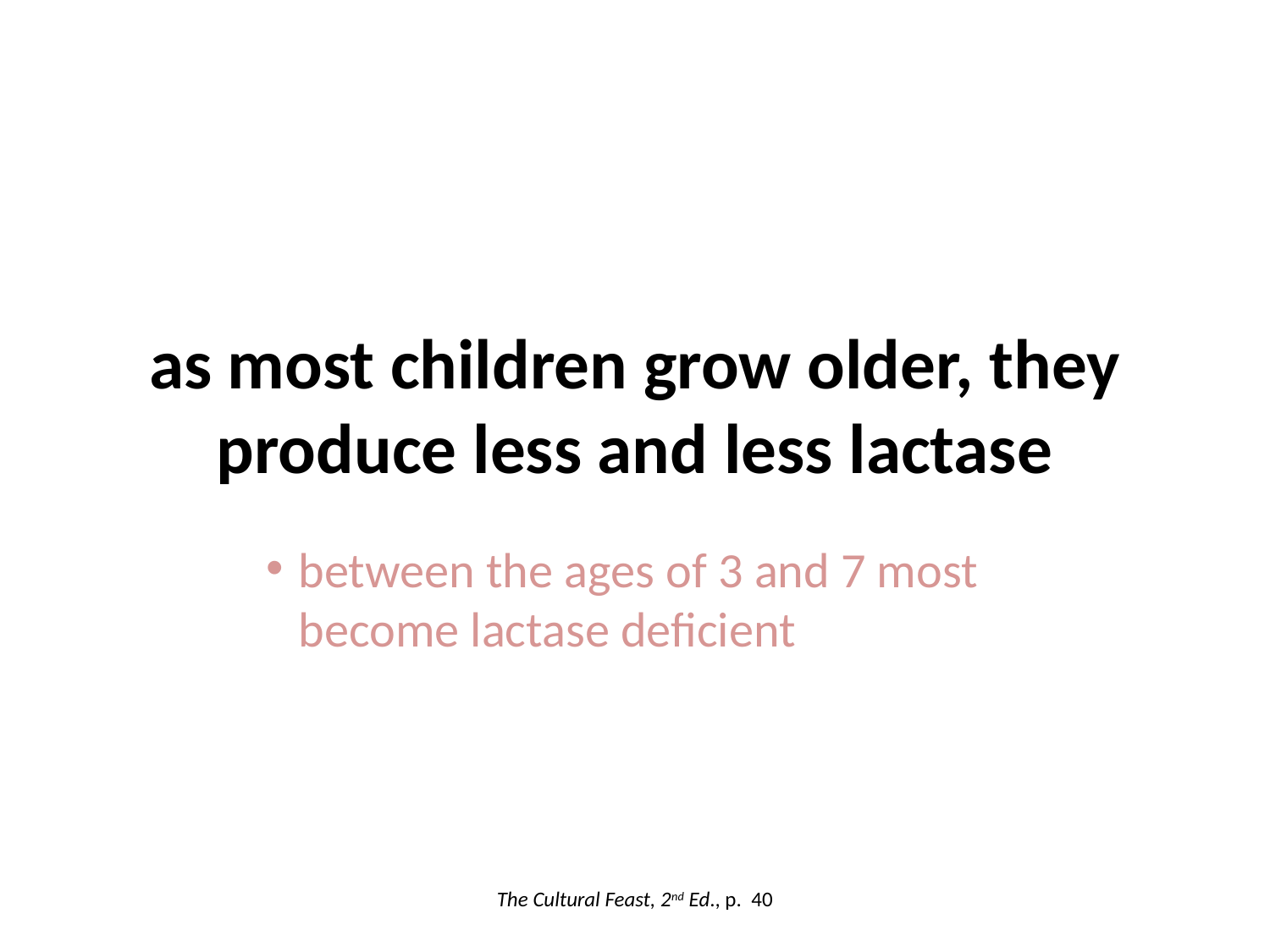

as most children grow older, they produce less and less lactase

between the ages of 3 and 7 most become lactase deficient
The Cultural Feast, 2nd Ed., p.  40